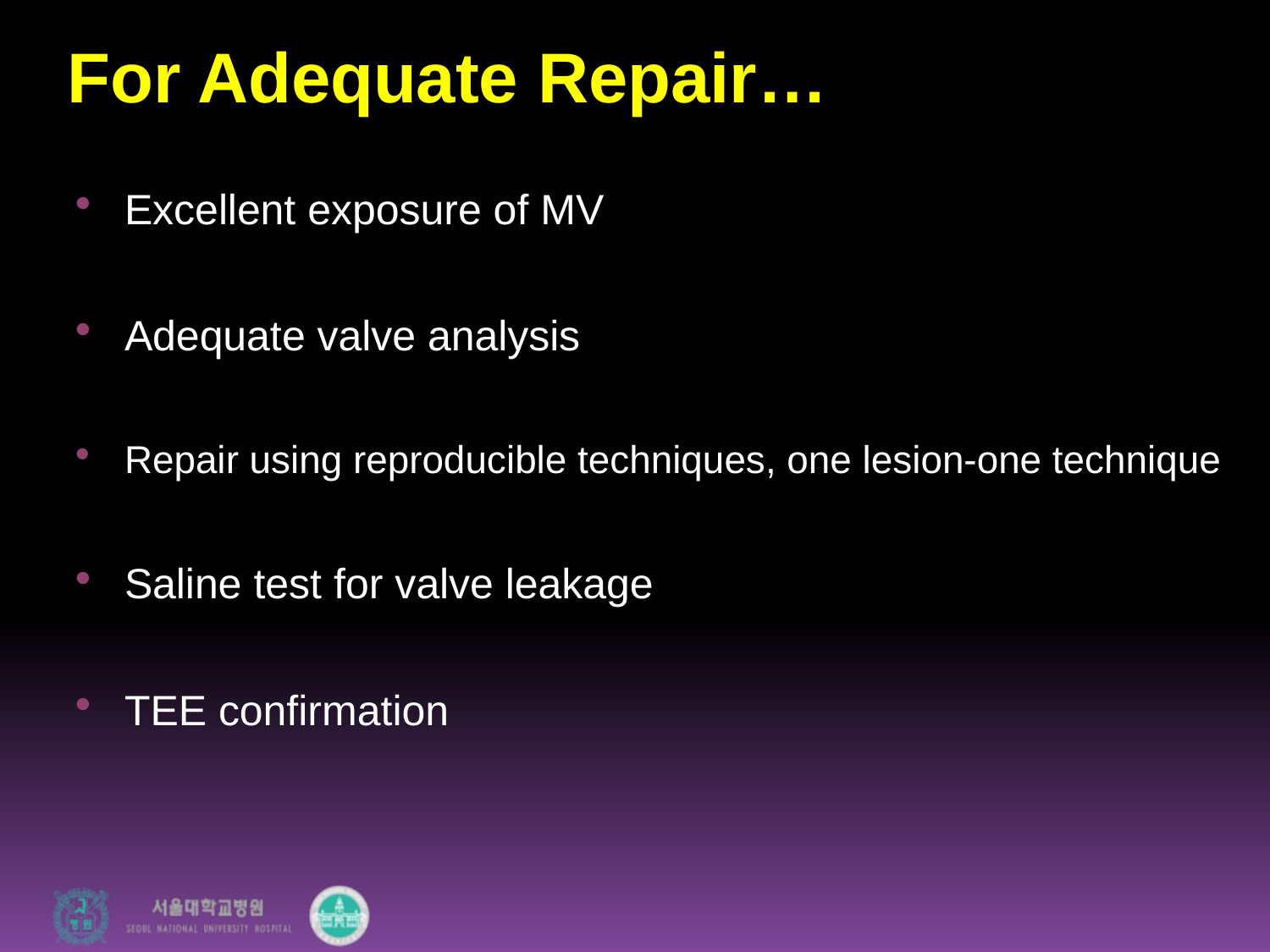

# For Adequate Repair…
Excellent exposure of MV

Adequate valve analysis

Repair using reproducible techniques, one lesion-one technique

Saline test for valve leakage

TEE confirmation